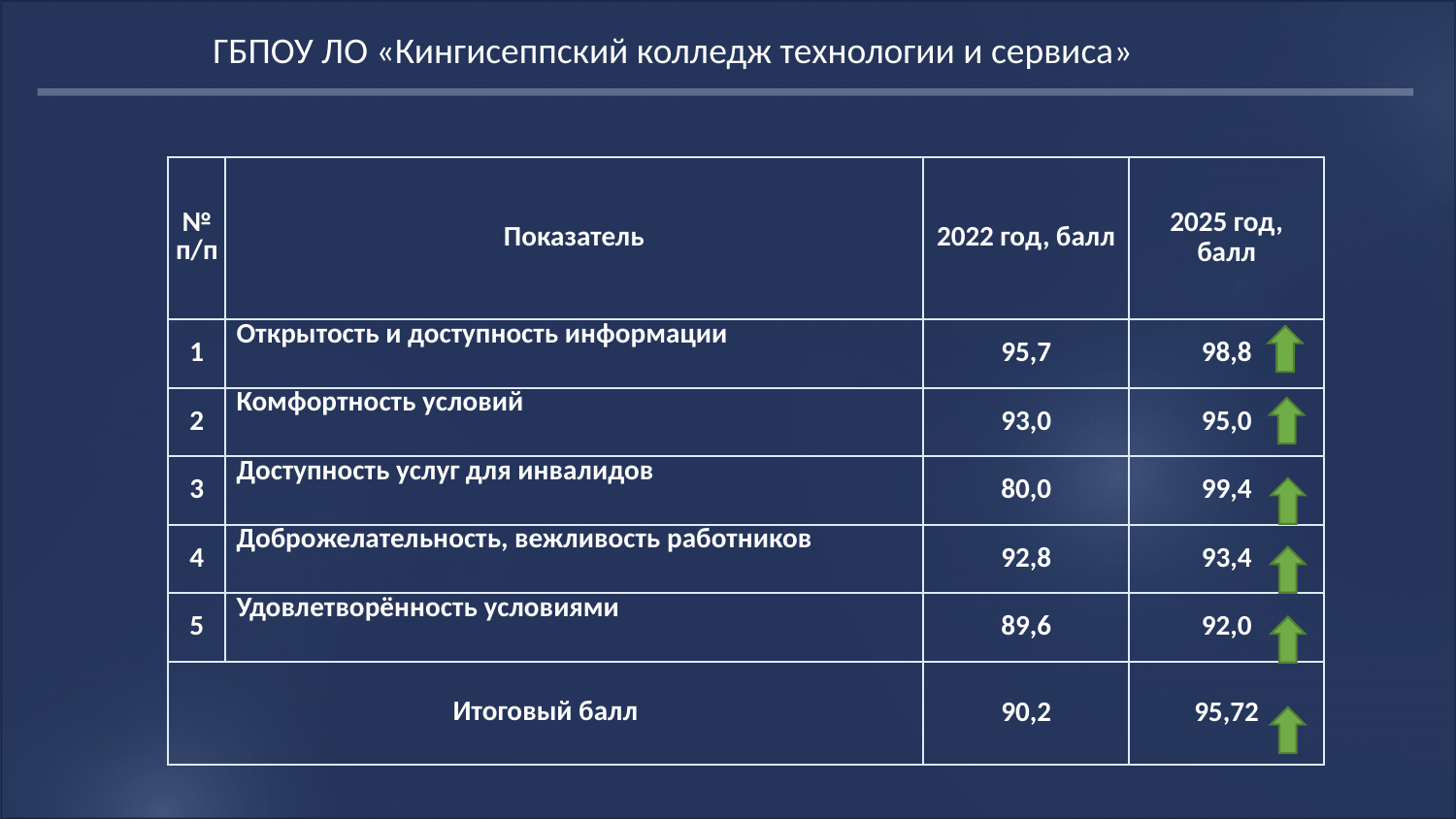

ГБПОУ ЛО «Кингисеппский колледж технологии и сервиса»

| № п/п | Показатель | 2022 год, балл | 2025 год, балл |
| --- | --- | --- | --- |
| 1 | Открытость и доступность информации | 95,7 | 98,8 |
| 2 | Комфортность условий | 93,0 | 95,0 |
| 3 | Доступность услуг для инвалидов | 80,0 | 99,4 |
| 4 | Доброжелательность, вежливость работников | 92,8 | 93,4 |
| 5 | Удовлетворённость условиями | 89,6 | 92,0 |
| Итоговый балл |  | 90,2 | 95,72 |